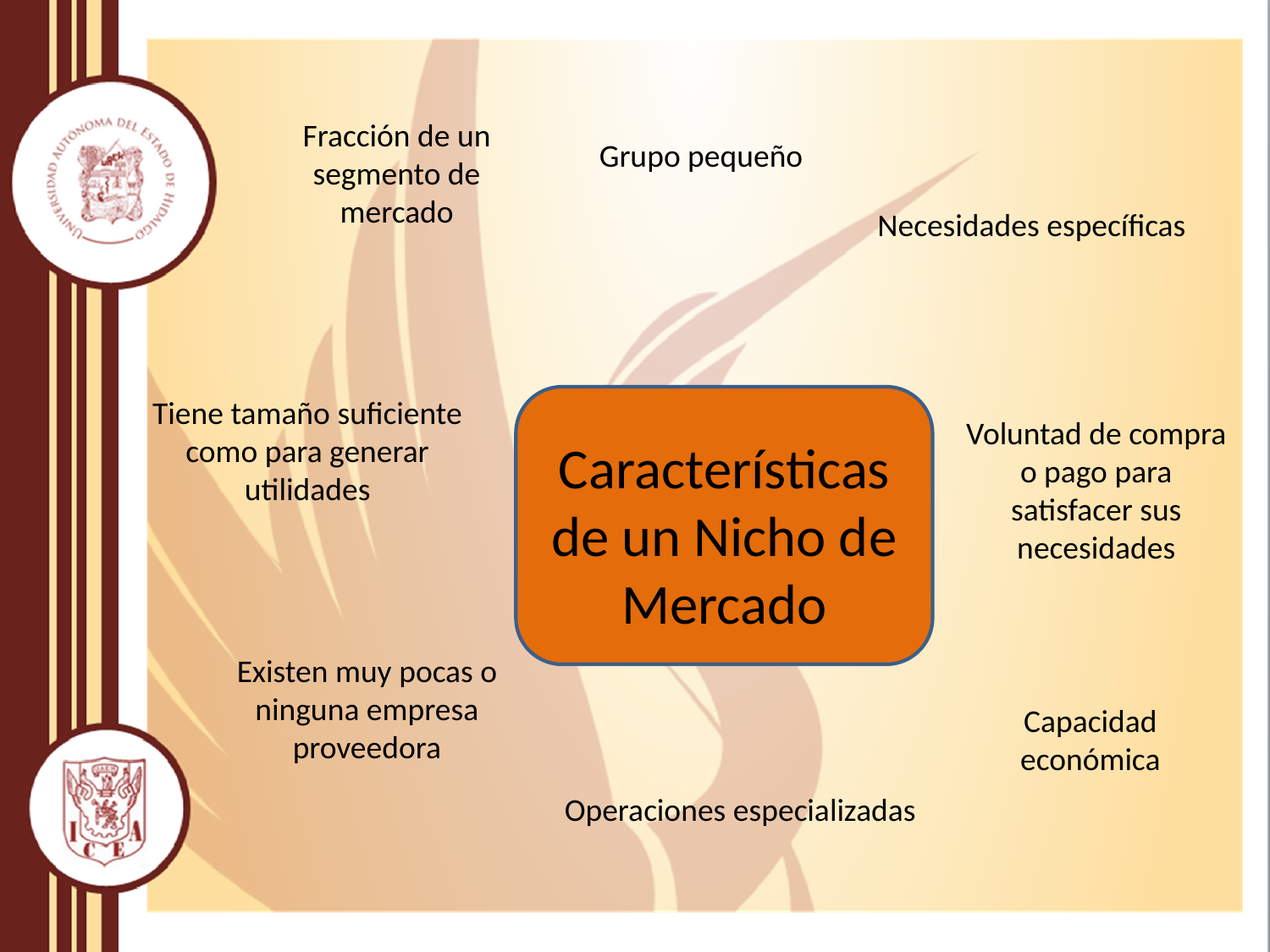

Fracción de un segmento de mercado
Grupo pequeño
Necesidades específicas
Tiene tamaño suficiente como para generar utilidades

Voluntad de compra o pago para satisfacer sus necesidades
Características de un Nicho de Mercado

Existen muy pocas o ninguna empresa proveedora
Capacidad económica
Operaciones especializadas